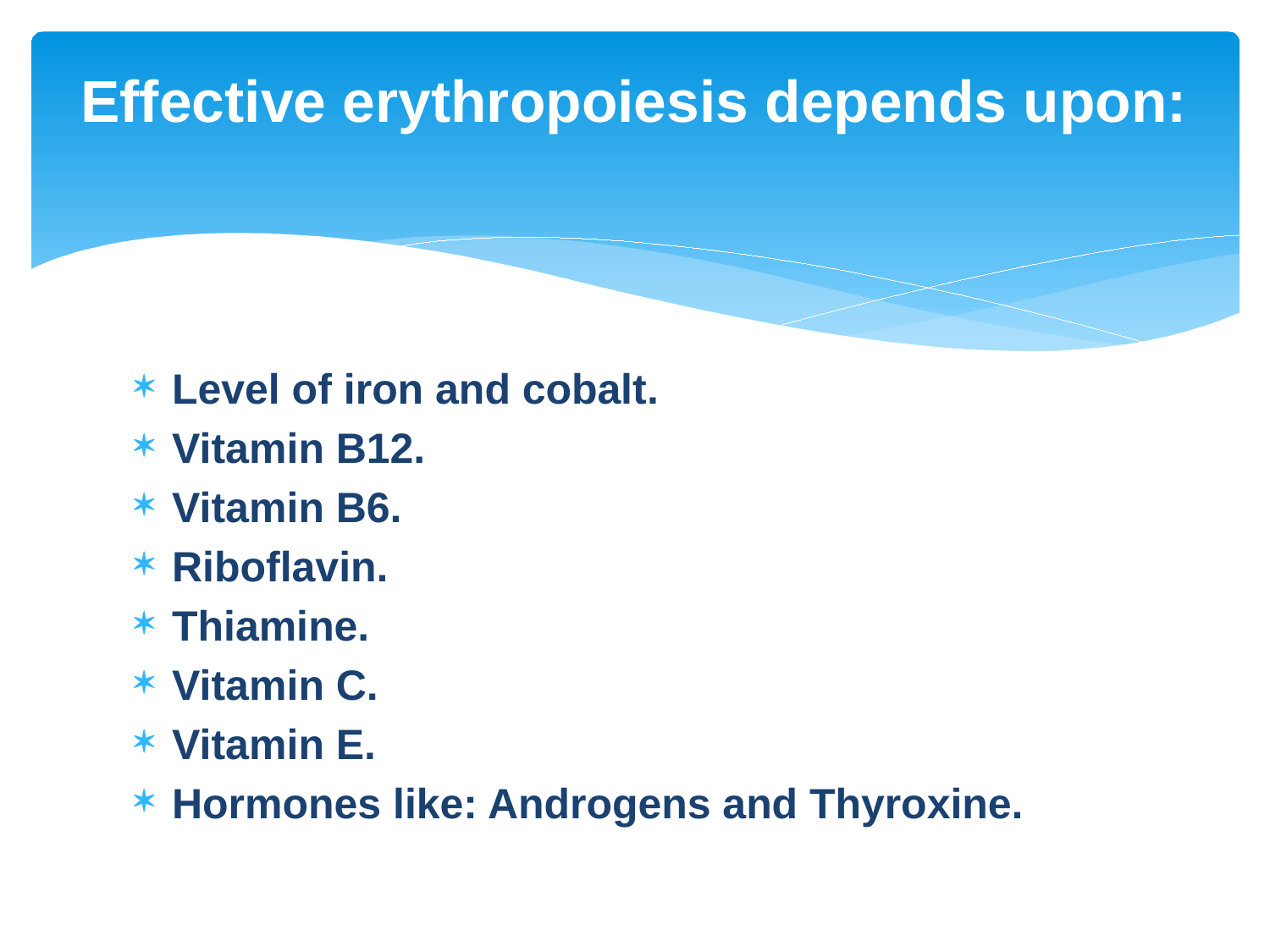

# Effective erythropoiesis depends upon:

Level of iron and cobalt.
Vitamin B12.
Vitamin B6.
Riboflavin.
Thiamine.
Vitamin C.
Vitamin E.
Hormones like: Androgens and Thyroxine.